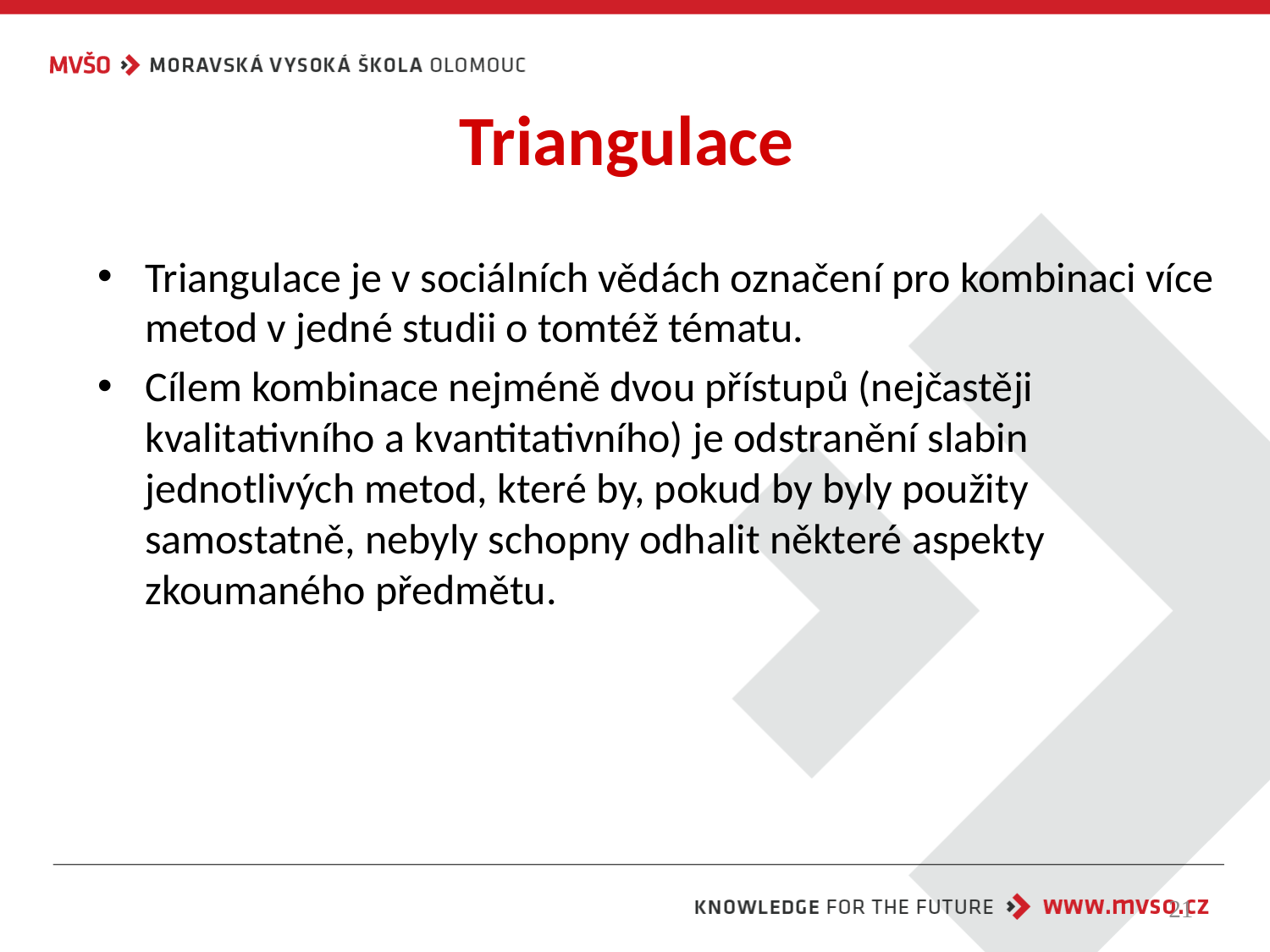

# Triangulace
Triangulace je v sociálních vědách označení pro kombinaci více metod v jedné studii o tomtéž tématu.
Cílem kombinace nejméně dvou přístupů (nejčastěji kvalitativního a kvantitativního) je odstranění slabin jednotlivých metod, které by, pokud by byly použity samostatně, nebyly schopny odhalit některé aspekty zkoumaného předmětu.
21